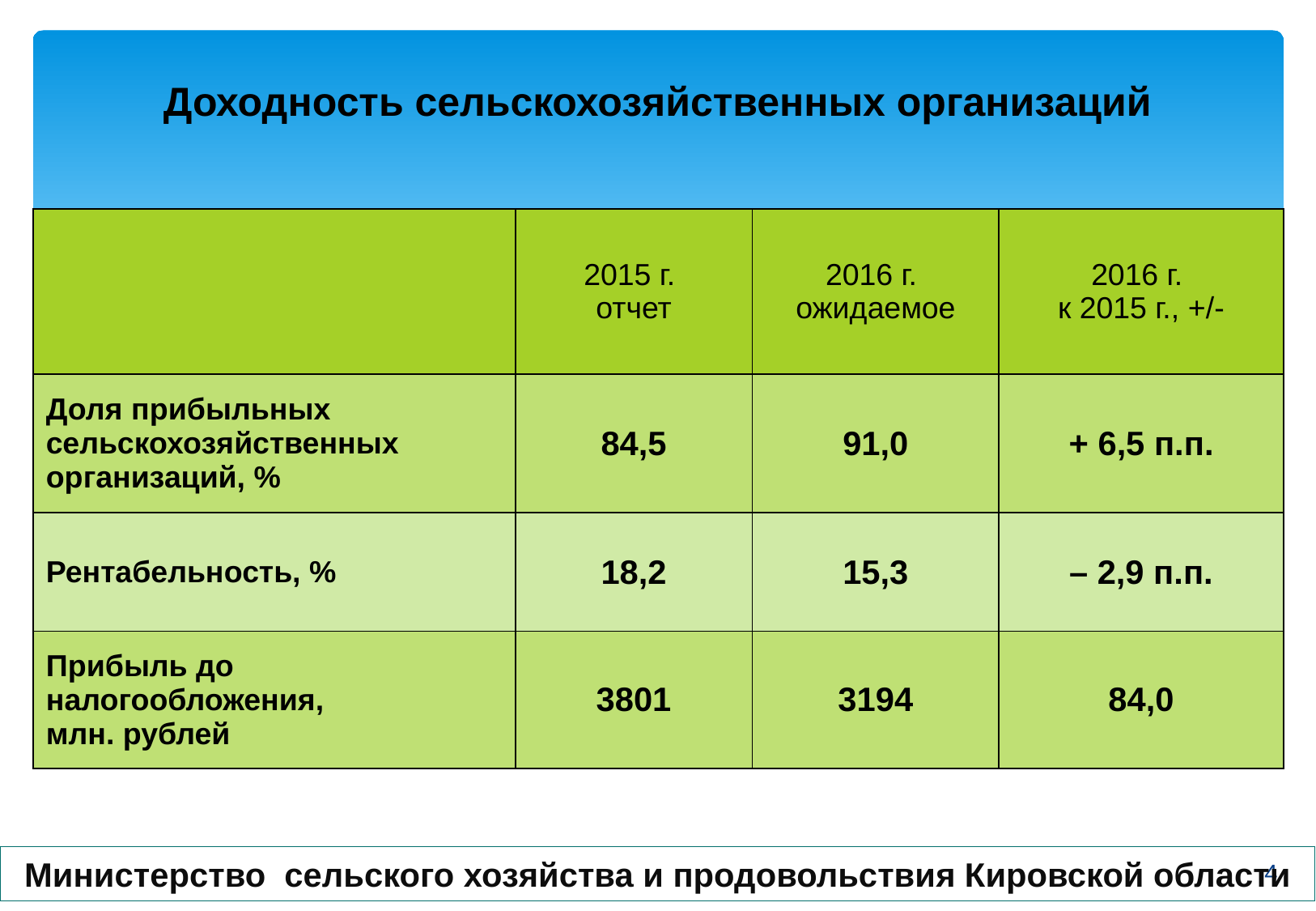

# Доходность сельскохозяйственных организаций
|  | 2015 г. отчет | 2016 г. ожидаемое | 2016 г. к 2015 г., +/- |
| --- | --- | --- | --- |
| Доля прибыльных сельскохозяйственных организаций, % | 84,5 | 91,0 | + 6,5 п.п. |
| Рентабельность, % | 18,2 | 15,3 | – 2,9 п.п. |
| Прибыль до налогообложения, млн. рублей | 3801 | 3194 | 84,0 |
Министерство  сельского хозяйства и продовольствия Кировской области
4